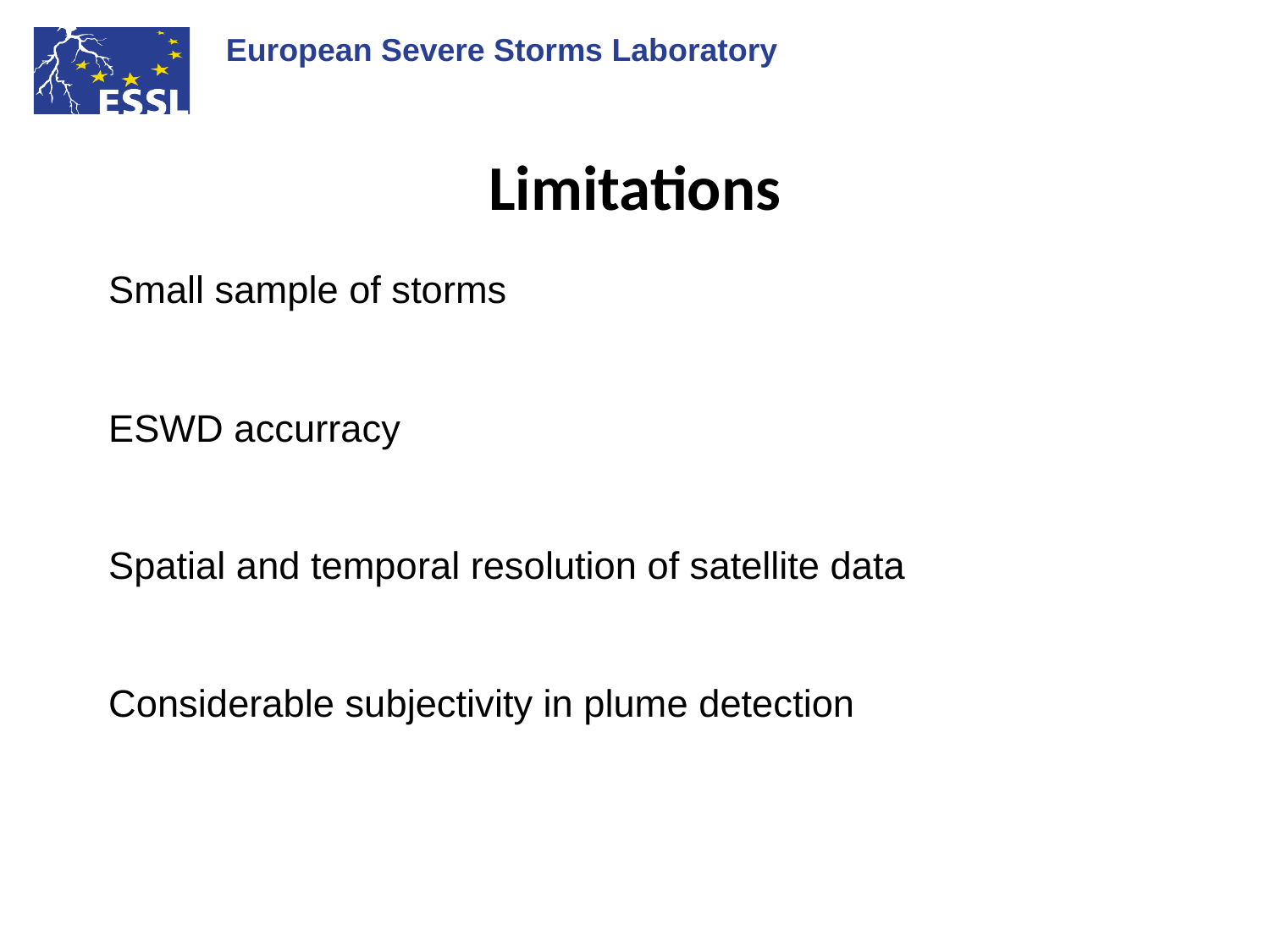

# Limitations
Small sample of storms

ESWD accurracy

Spatial and temporal resolution of satellite data

Considerable subjectivity in plume detection